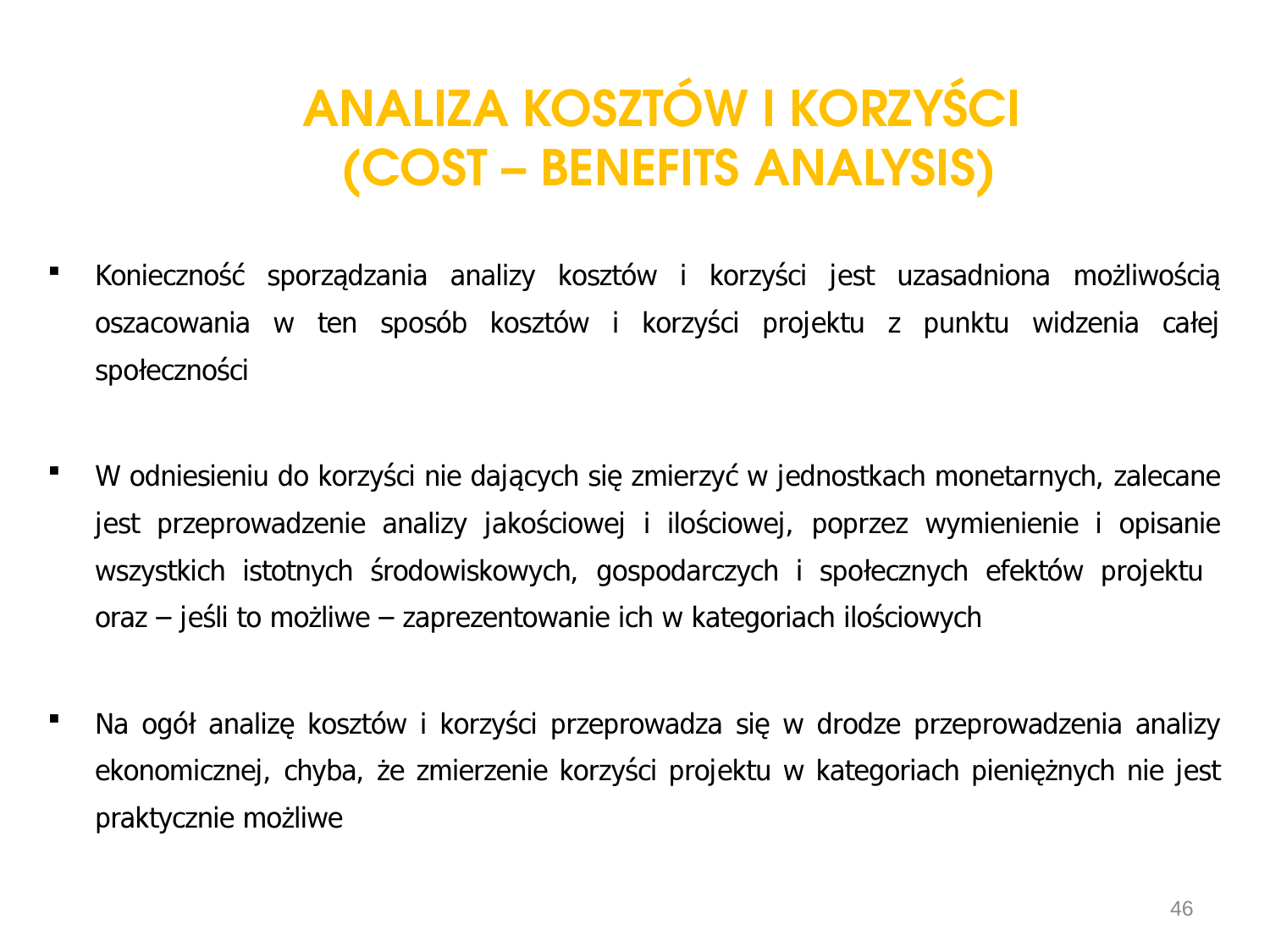

# ANALIZA KOSZTÓW I KORZYŚCI (COST – BENEFITS ANALYSIS)
Konieczność sporządzania analizy kosztów i korzyści jest uzasadniona możliwością oszacowania w ten sposób kosztów i korzyści projektu z punktu widzenia całej społeczności

W odniesieniu do korzyści nie dających się zmierzyć w jednostkach monetarnych, zalecane jest przeprowadzenie analizy jakościowej i ilościowej, poprzez wymienienie i opisanie wszystkich istotnych środowiskowych, gospodarczych i społecznych efektów projektu
oraz – jeśli to możliwe – zaprezentowanie ich w kategoriach ilościowych

Na ogół analizę kosztów i korzyści przeprowadza się w drodze przeprowadzenia analizy ekonomicznej, chyba, że zmierzenie korzyści projektu w kategoriach pieniężnych nie jest praktycznie możliwe
46